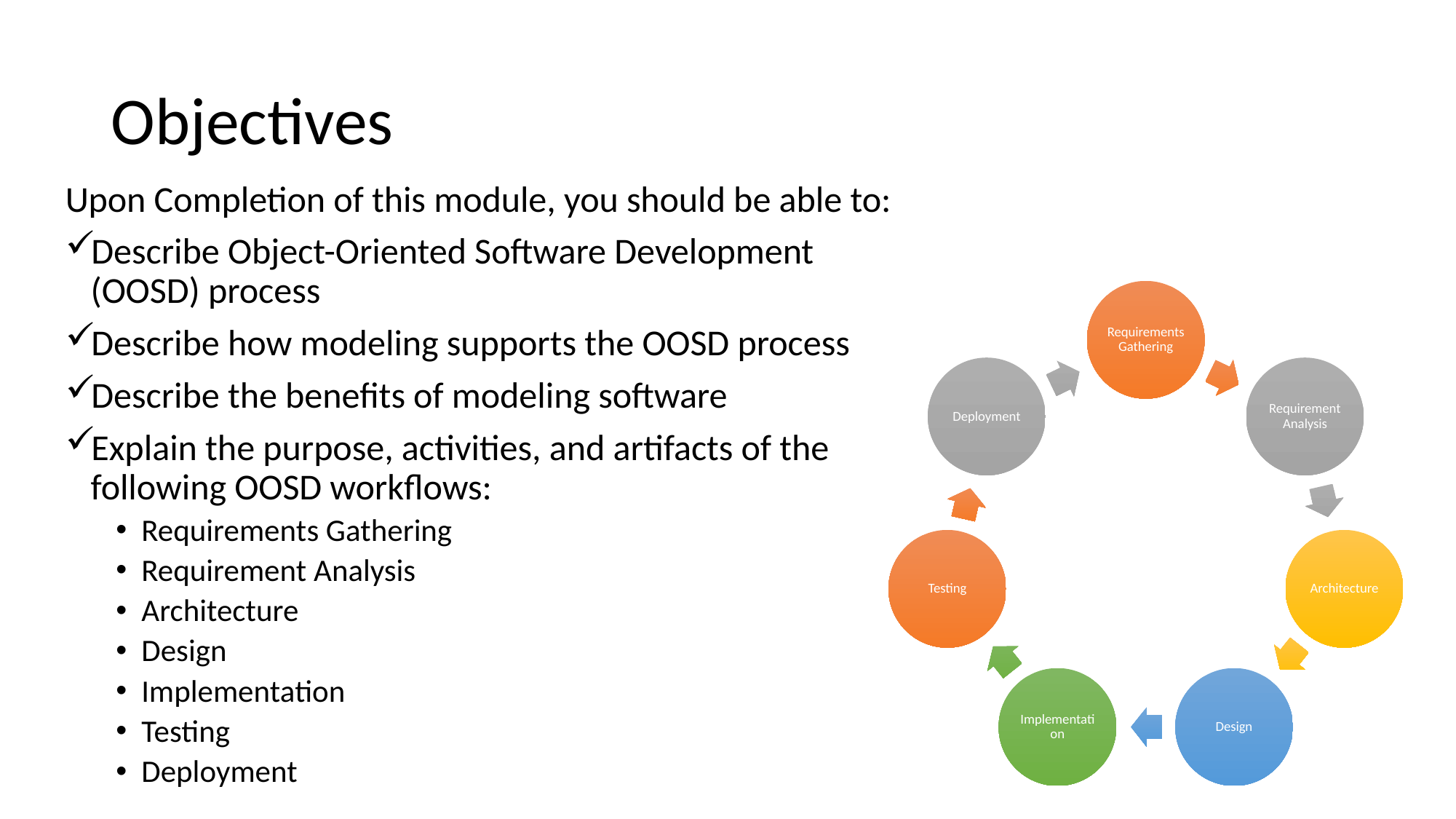

# Objectives
Upon Completion of this module, you should be able to:
Describe Object-Oriented Software Development (OOSD) process
Describe how modeling supports the OOSD process
Describe the benefits of modeling software
Explain the purpose, activities, and artifacts of the following OOSD workflows:
Requirements Gathering
Requirement Analysis
Architecture
Design
Implementation
Testing
Deployment
Requirements Gathering

Requirement Analysis

Architecture

Design

Implementation

Testing

Deployment